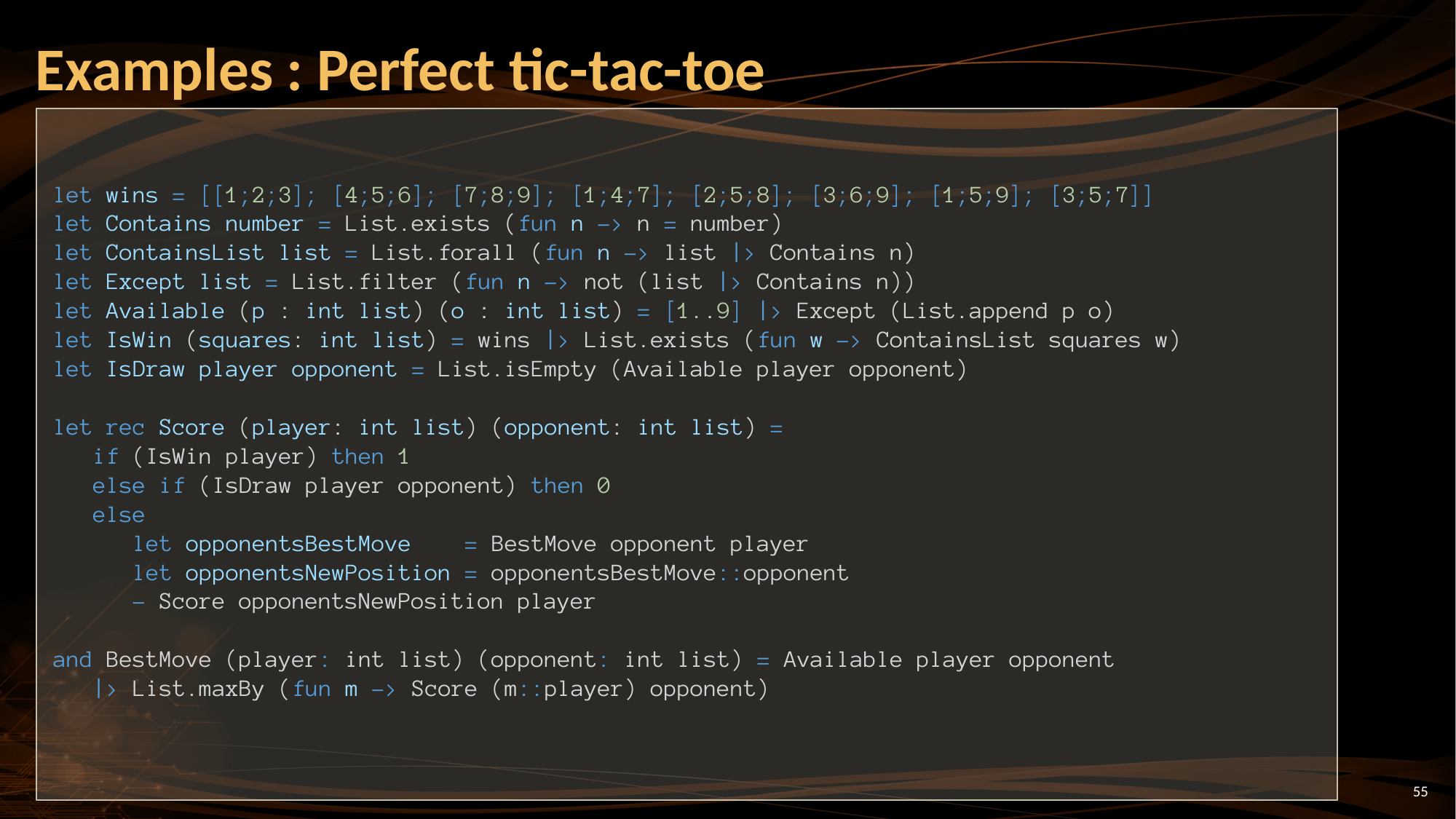

# Examples : Perfect tic-tac-toe
let wins = [[1;2;3]; [4;5;6]; [7;8;9]; [1;4;7]; [2;5;8]; [3;6;9]; [1;5;9]; [3;5;7]]
let Contains number = List.exists (fun n -> n = number)
let ContainsList list = List.forall (fun n -> list |> Contains n)
let Except list = List.filter (fun n -> not (list |> Contains n))
let Available (p : int list) (o : int list) = [1..9] |> Except (List.append p o)
let IsWin (squares: int list) = wins |> List.exists (fun w -> ContainsList squares w)
let IsDraw player opponent = List.isEmpty (Available player opponent)

let rec Score (player: int list) (opponent: int list) =
   if (IsWin player) then 1
   else if (IsDraw player opponent) then 0
   else
      let opponentsBestMove    = BestMove opponent player
      let opponentsNewPosition = opponentsBestMove::opponent
      - Score opponentsNewPosition player

and BestMove (player: int list) (opponent: int list) = Available player opponent
   |> List.maxBy (fun m -> Score (m::player) opponent)

55